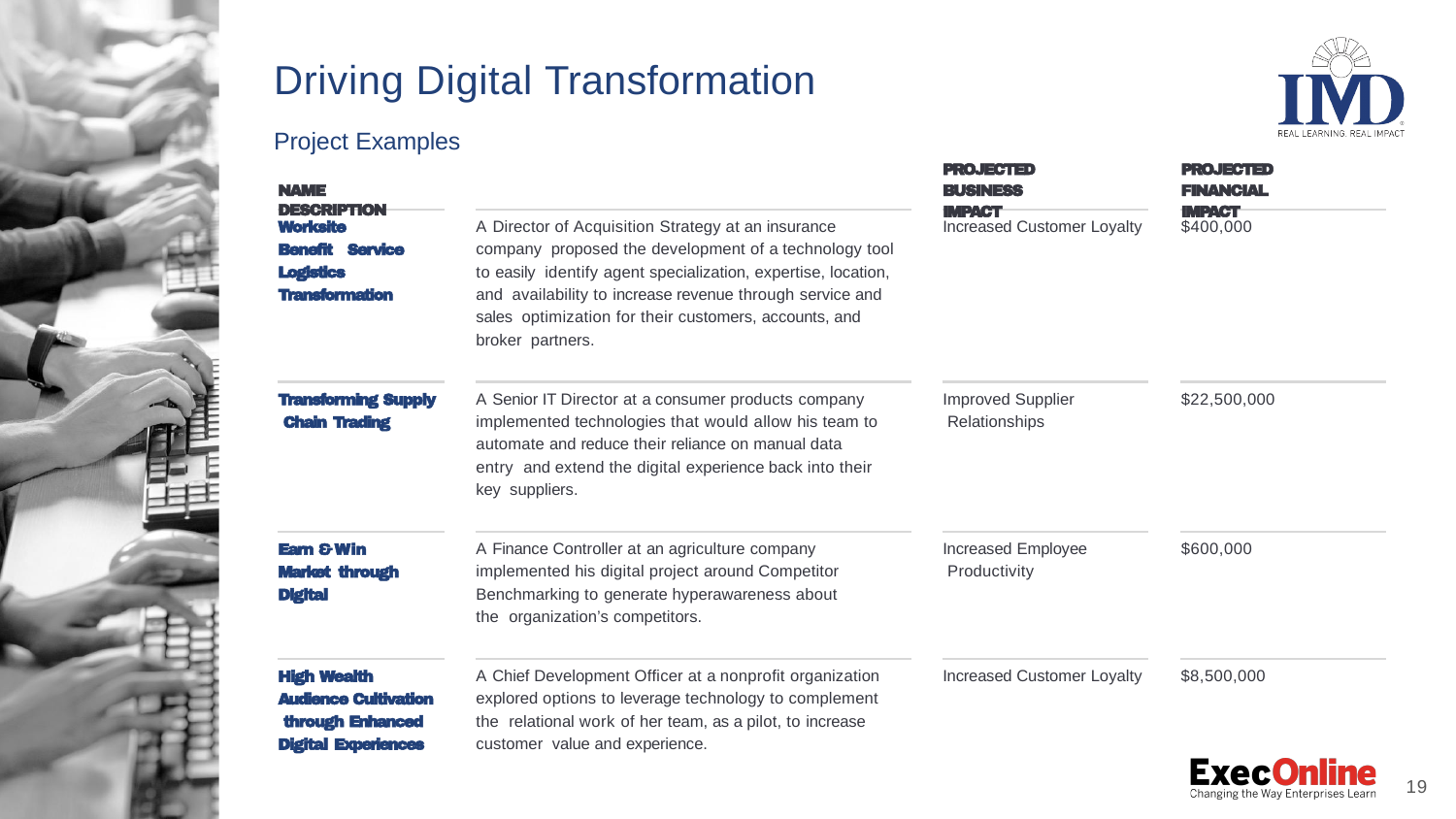

# Driving Digital Transformation
Project Examples
NAME	DESCRIPTION
PROJECTED  BUSINESS IMPACT
PROJECTED  FINANCIAL IMPACT

Worksite Beneﬁt  Service Logistics  Transformation
A Director of Acquisition Strategy at an insurance company  proposed the development of a technology tool to easily  identify agent specialization, expertise, location, and  availability to increase revenue through service and sales  optimization for their customers, accounts, and broker  partners.
Increased Customer Loyalty
$400,000

Transforming Supply  Chain Trading
A Senior IT Director at a consumer products company  implemented technologies that would allow his team to  automate and reduce their reliance on manual data entry  and extend the digital experience back into their key  suppliers.
Improved Supplier  Relationships
$22,500,000

Earn & Win Market  through Digital
A Finance Controller at an agriculture company  implemented his digital project around Competitor  Benchmarking to generate hyperawareness about the  organization’s competitors.
Increased Employee  Productivity
$600,000

High Wealth  Audience Cultivation  through Enhanced  Digital Experiences
A Chief Development Ofﬁcer at a nonproﬁt organization  explored options to leverage technology to complement the  relational work of her team, as a pilot, to increase customer  value and experience.
Increased Customer Loyalty
$8,500,000
19